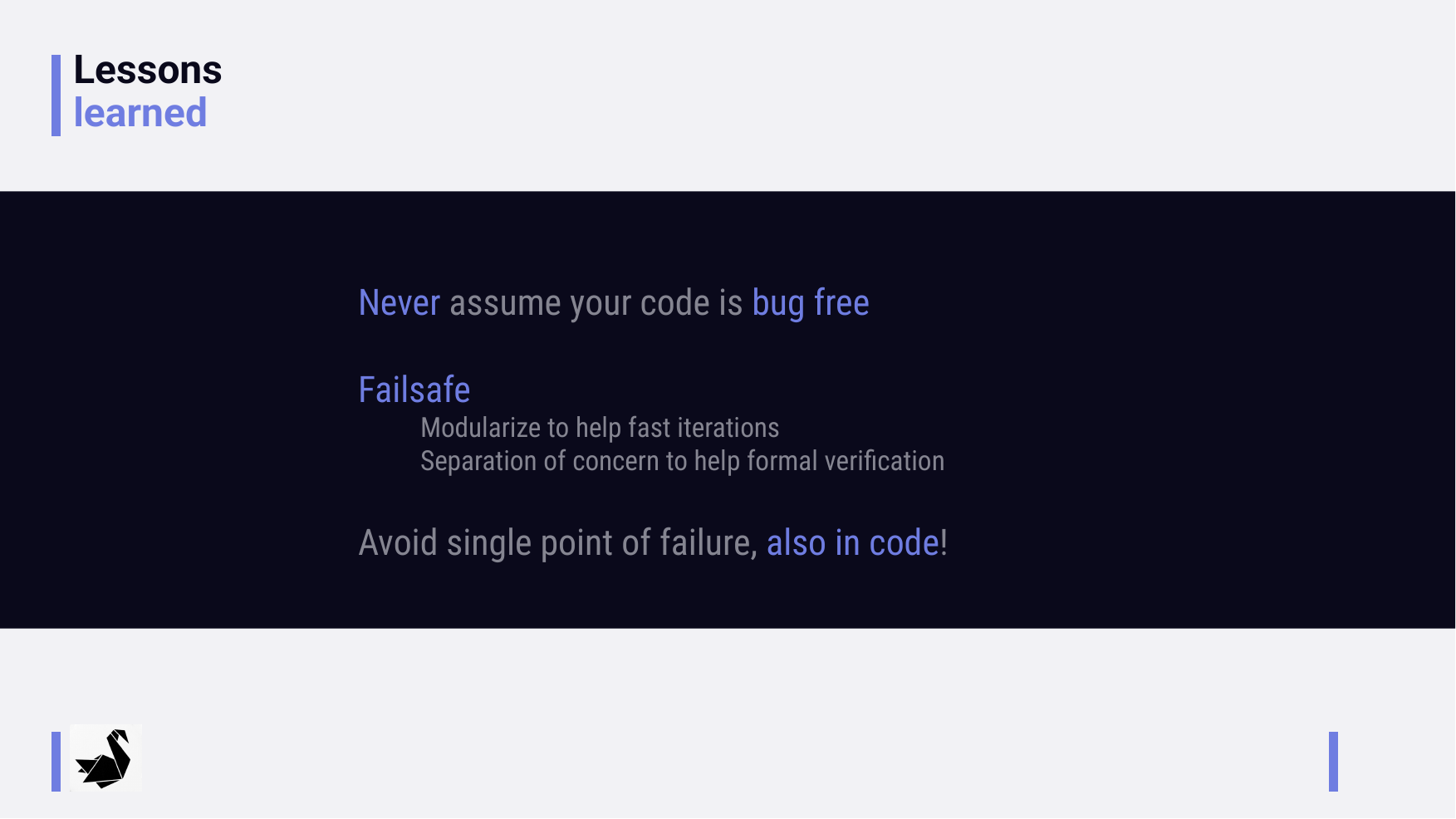

# Lessons learned
Never assume your code is bug free

Failsafe
Modularize to help fast iterations
Separation of concern to help formal verification

Avoid single point of failure, also in code!